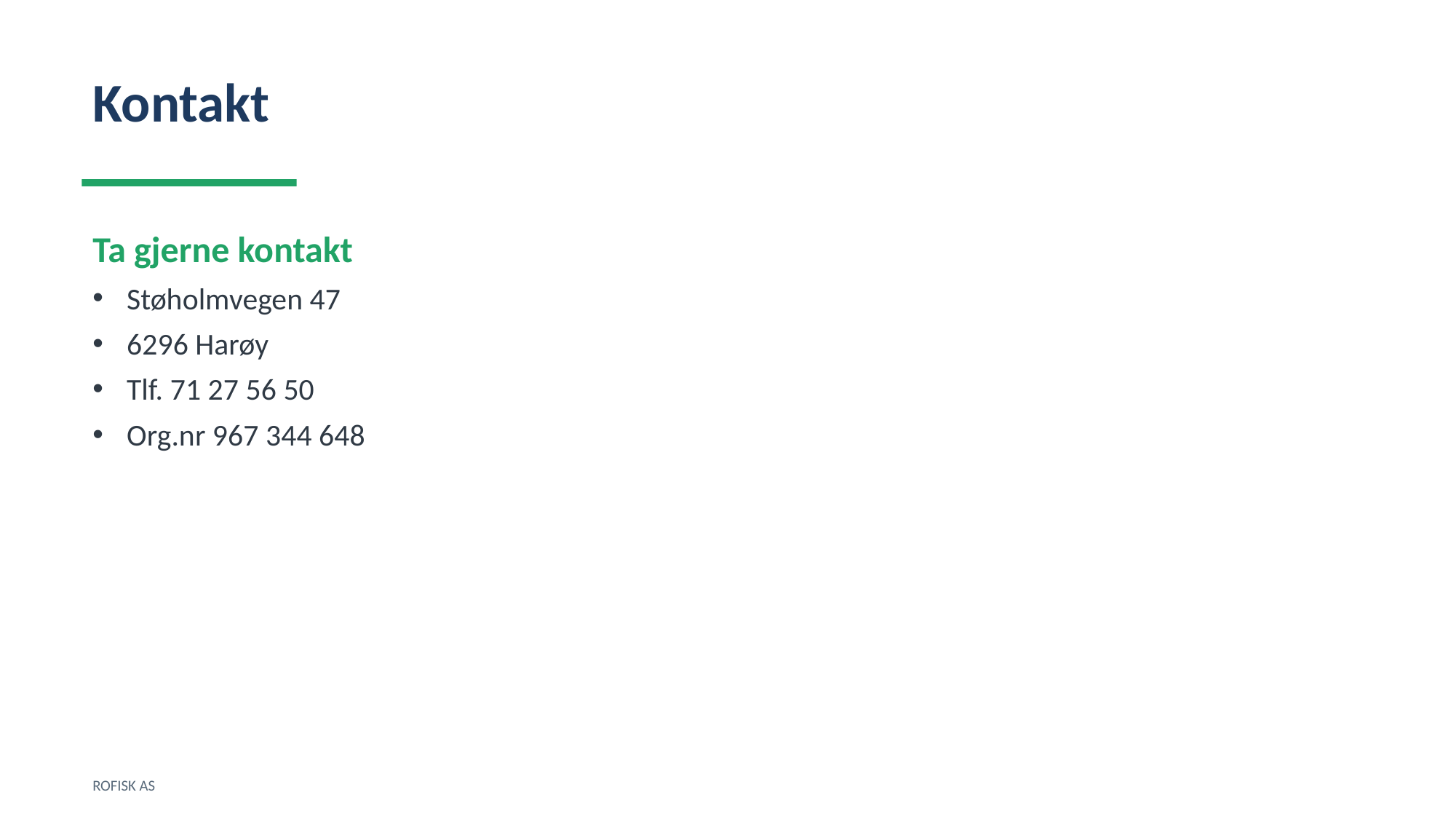

Kontakt

Ta gjerne kontakt
Støholmvegen 47
6296 Harøy
Tlf. 71 27 56 50
Org.nr 967 344 648
ROFISK AS